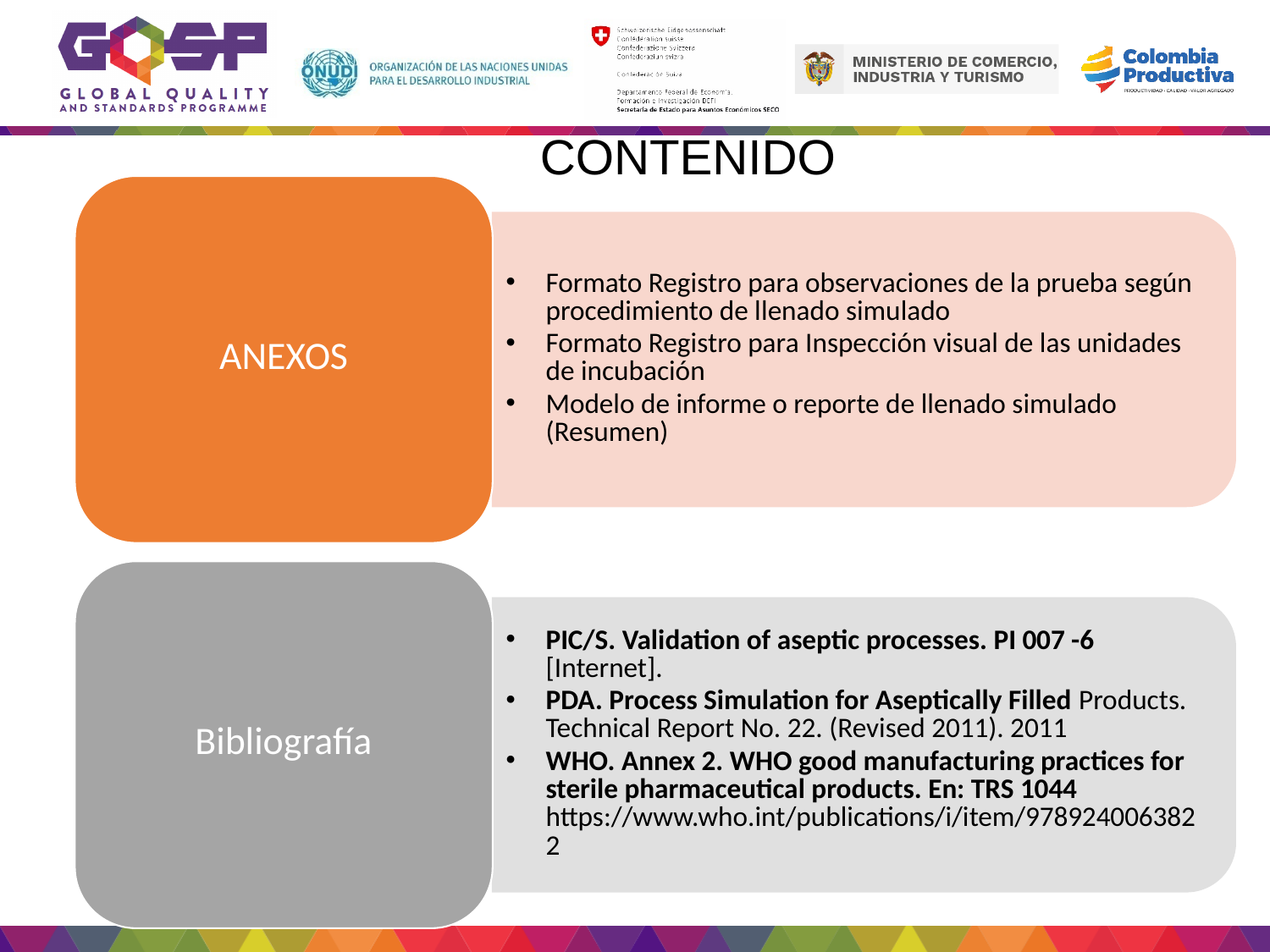

CONTENIDO
ANEXOS
Formato Registro para observaciones de la prueba según procedimiento de llenado simulado
Formato Registro para Inspección visual de las unidades de incubación
Modelo de informe o reporte de llenado simulado (Resumen)
Bibliografía
PIC/S. Validation of aseptic processes. PI 007 -6 [Internet].
PDA. Process Simulation for Aseptically Filled Products. Technical Report No. 22. (Revised 2011). 2011
WHO. Annex 2. WHO good manufacturing practices for sterile pharmaceutical products. En: TRS 1044 https://www.who.int/publications/i/item/9789240063822